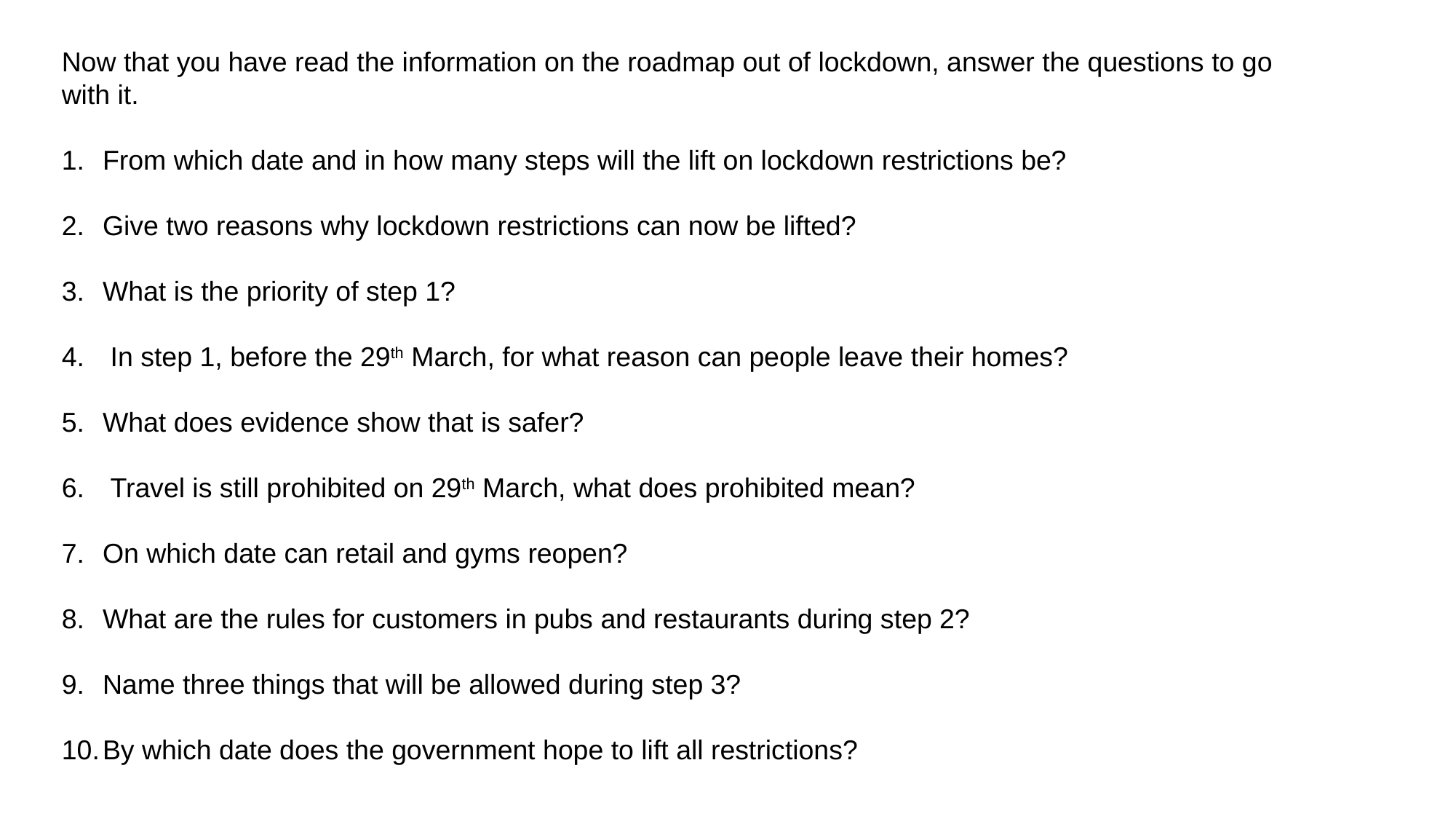

Now that you have read the information on the roadmap out of lockdown, answer the questions to go with it.

From which date and in how many steps will the lift on lockdown restrictions be?

Give two reasons why lockdown restrictions can now be lifted?

What is the priority of step 1?

 In step 1, before the 29th March, for what reason can people leave their homes?

What does evidence show that is safer?

 Travel is still prohibited on 29th March, what does prohibited mean?

On which date can retail and gyms reopen?

What are the rules for customers in pubs and restaurants during step 2?

Name three things that will be allowed during step 3?

By which date does the government hope to lift all restrictions?